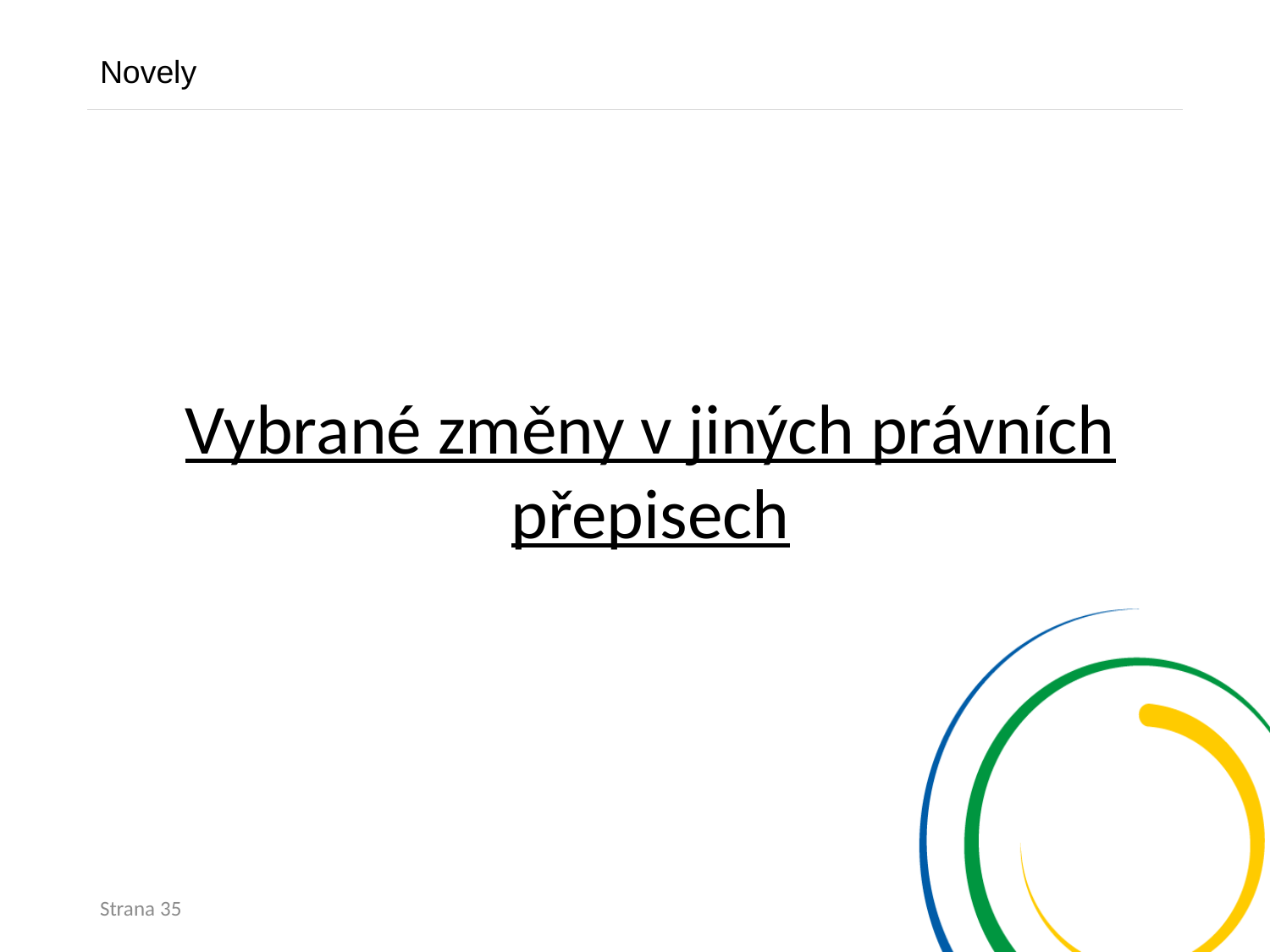

Novely
Vybrané změny v jiných právních přepisech
Strana 35